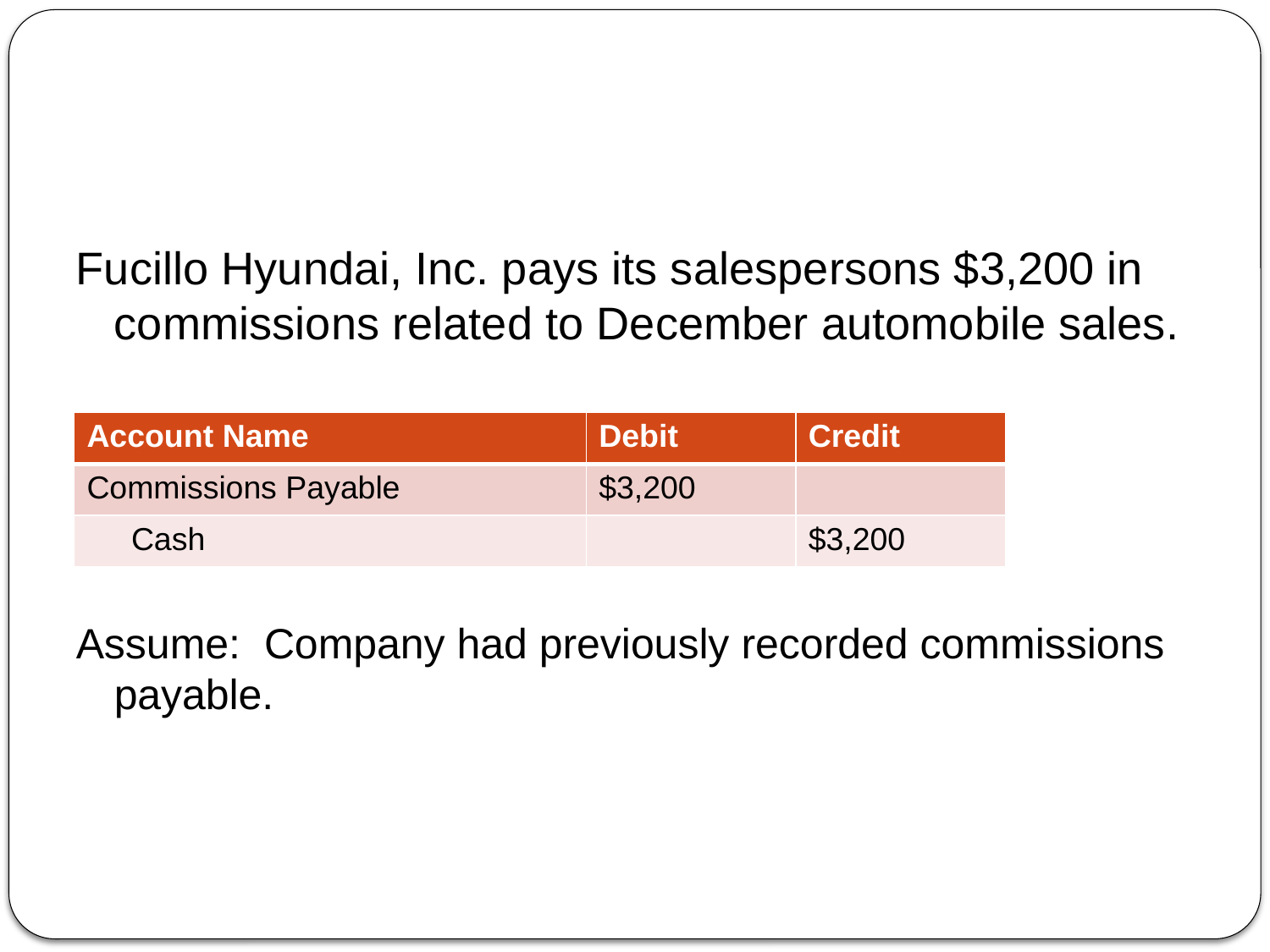

#
Fucillo Hyundai, Inc. pays its salespersons $3,200 in commissions related to December automobile sales.

Assume:  Company had previously recorded commissions payable.

| Account Name | Debit | Credit |
| --- | --- | --- |
| Commissions Payable | $3,200 |  |
| Cash |  | $3,200 |